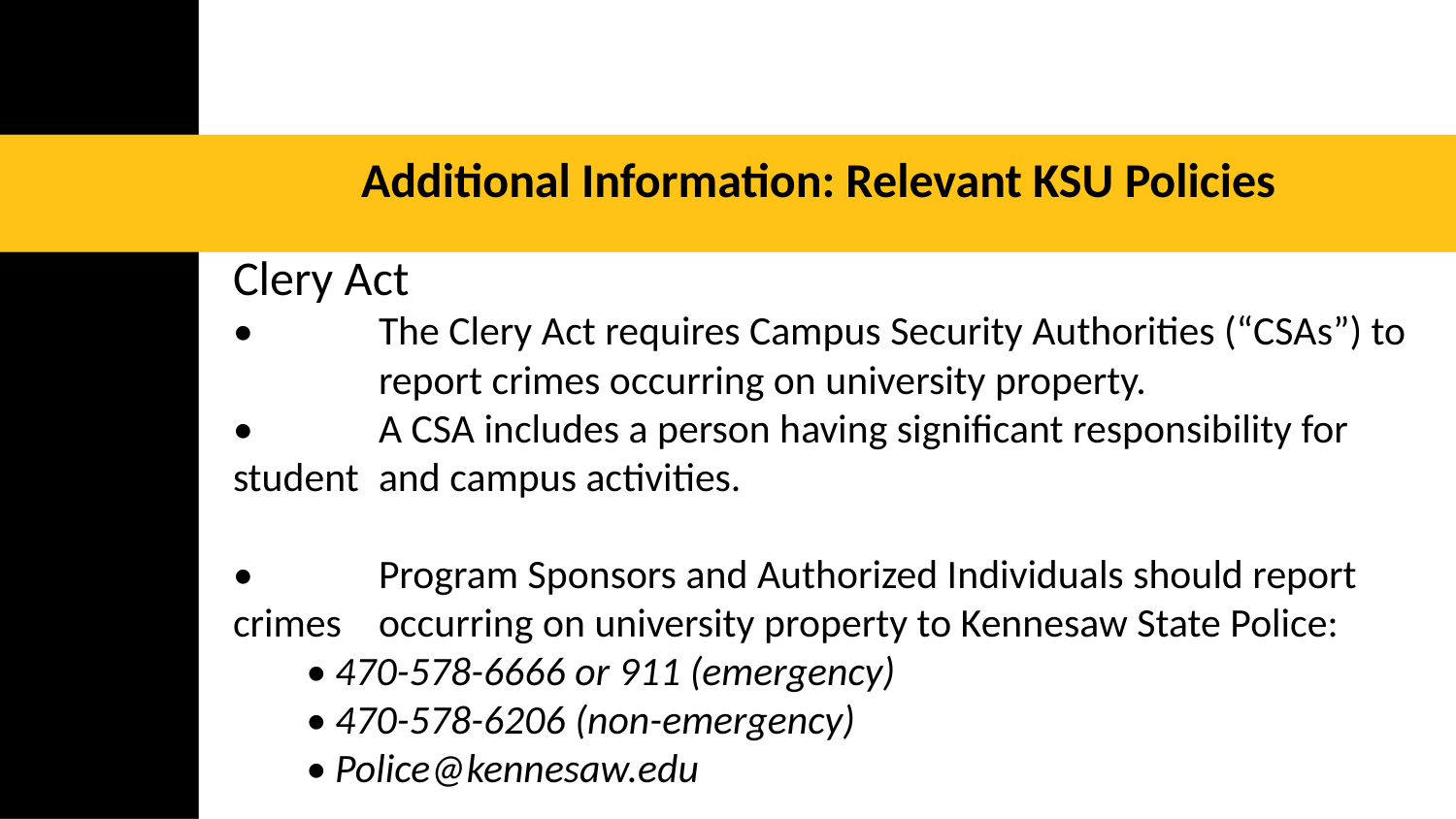

Additional Information: Relevant KSU Policies
Clery Act
• 	The Clery Act requires Campus Security Authorities (“CSAs”) to 	report crimes occurring on university property.
• 	A CSA includes a person having significant responsibility for student 	and campus activities.

• 	Program Sponsors and Authorized Individuals should report crimes 	occurring on university property to Kennesaw State Police:
• 470-578-6666 or 911 (emergency)
• 470-578-6206 (non-emergency)
• Police@kennesaw.edu